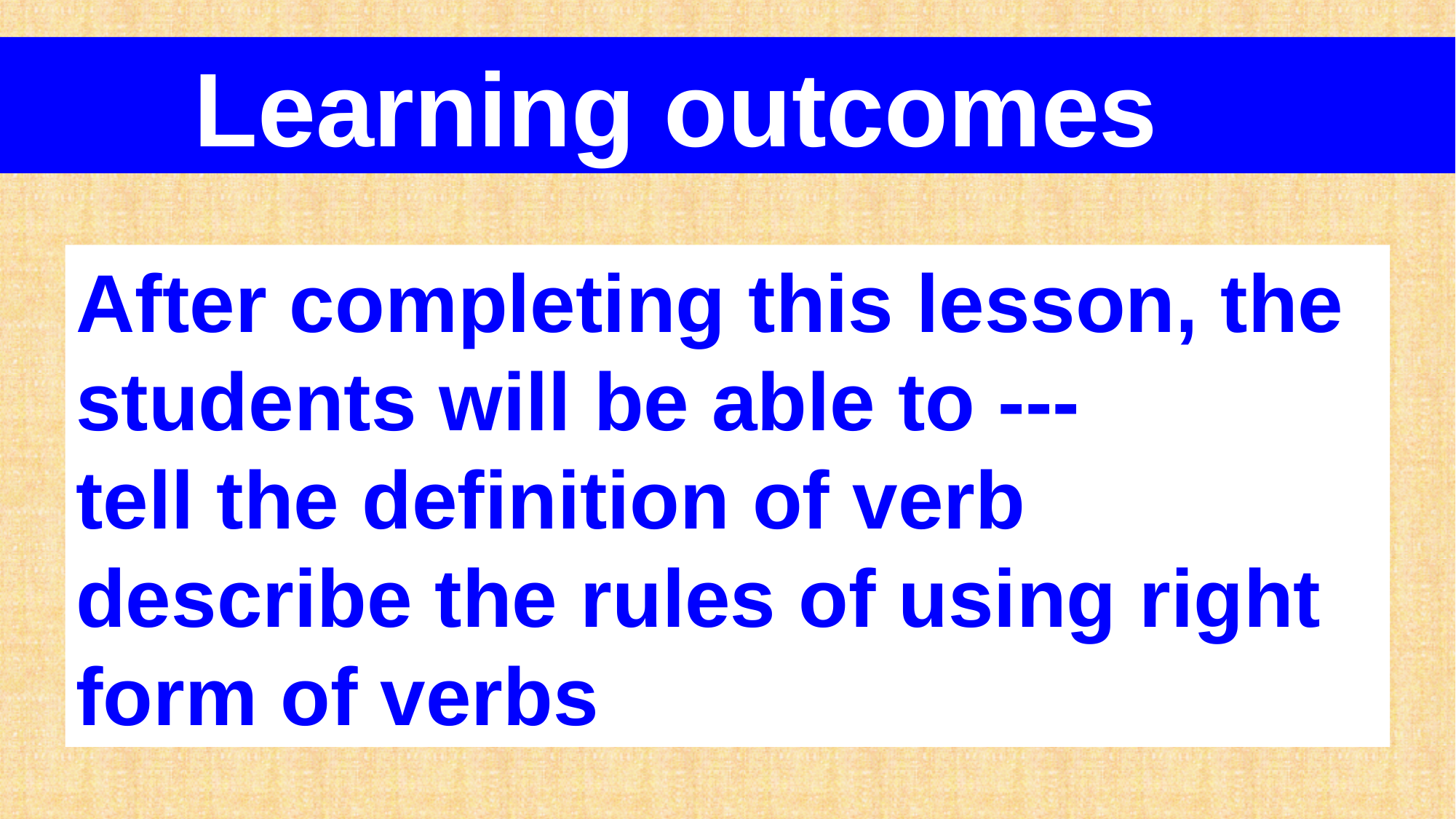

Learning outcomes
After completing this lesson, the students will be able to ---
tell the definition of verb
describe the rules of using right form of verbs